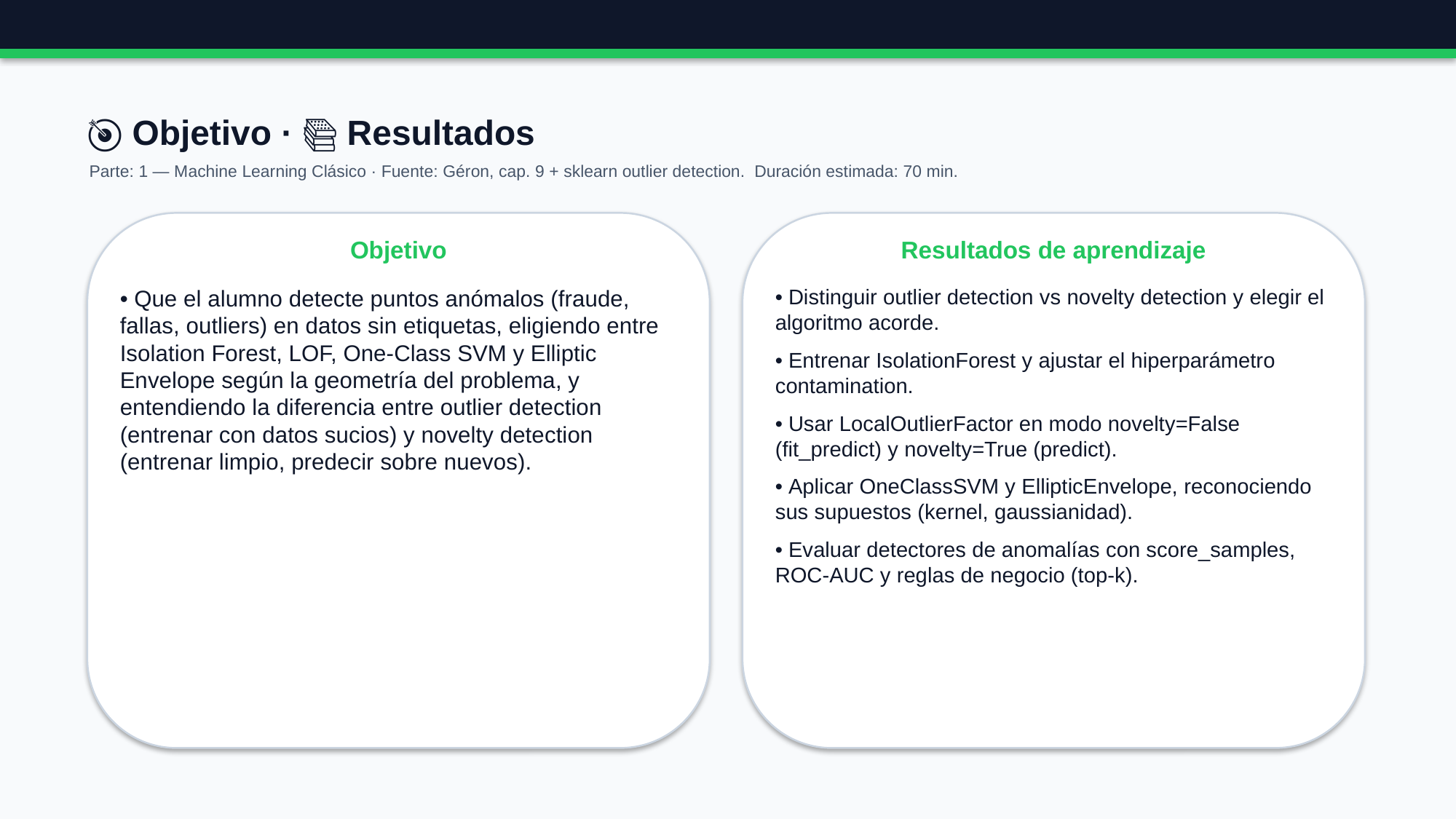

🎯 Objetivo · 📚 Resultados
Parte: 1 — Machine Learning Clásico · Fuente: Géron, cap. 9 + sklearn outlier detection.  Duración estimada: 70 min.

Objetivo
Resultados de aprendizaje
• Que el alumno detecte puntos anómalos (fraude, fallas, outliers) en datos sin etiquetas, eligiendo entre Isolation Forest, LOF, One-Class SVM y Elliptic Envelope según la geometría del problema, y entendiendo la diferencia entre outlier detection (entrenar con datos sucios) y novelty detection (entrenar limpio, predecir sobre nuevos).
• Distinguir outlier detection vs novelty detection y elegir el algoritmo acorde.
• Entrenar IsolationForest y ajustar el hiperparámetro contamination.
• Usar LocalOutlierFactor en modo novelty=False (fit_predict) y novelty=True (predict).
• Aplicar OneClassSVM y EllipticEnvelope, reconociendo sus supuestos (kernel, gaussianidad).
• Evaluar detectores de anomalías con score_samples, ROC-AUC y reglas de negocio (top-k).